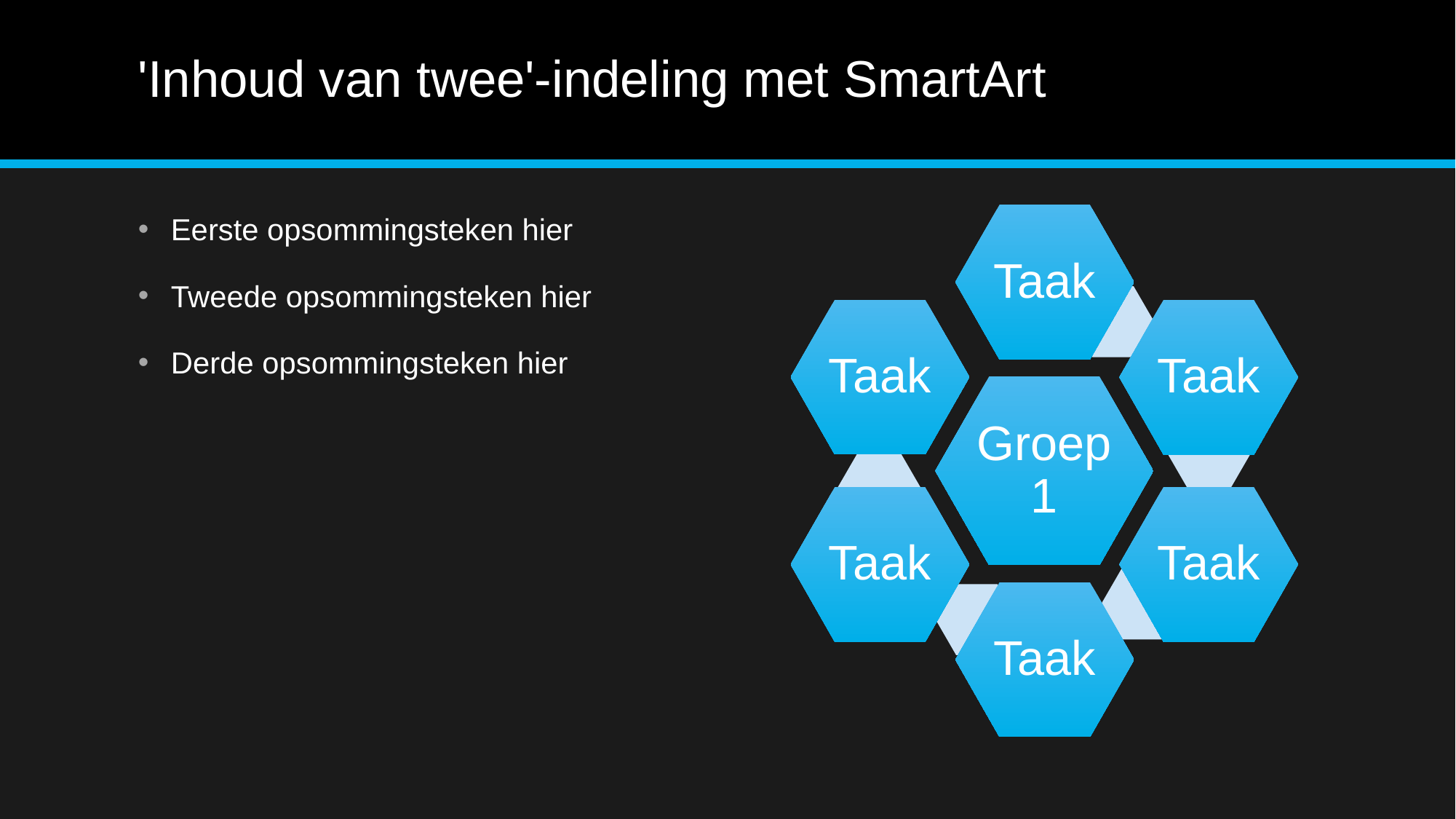

# 'Inhoud van twee'-indeling met SmartArt
Groep 1
Taak
Taak
Taak
Taak
Taak
Taak
Eerste opsommingsteken hier
Tweede opsommingsteken hier
Derde opsommingsteken hier